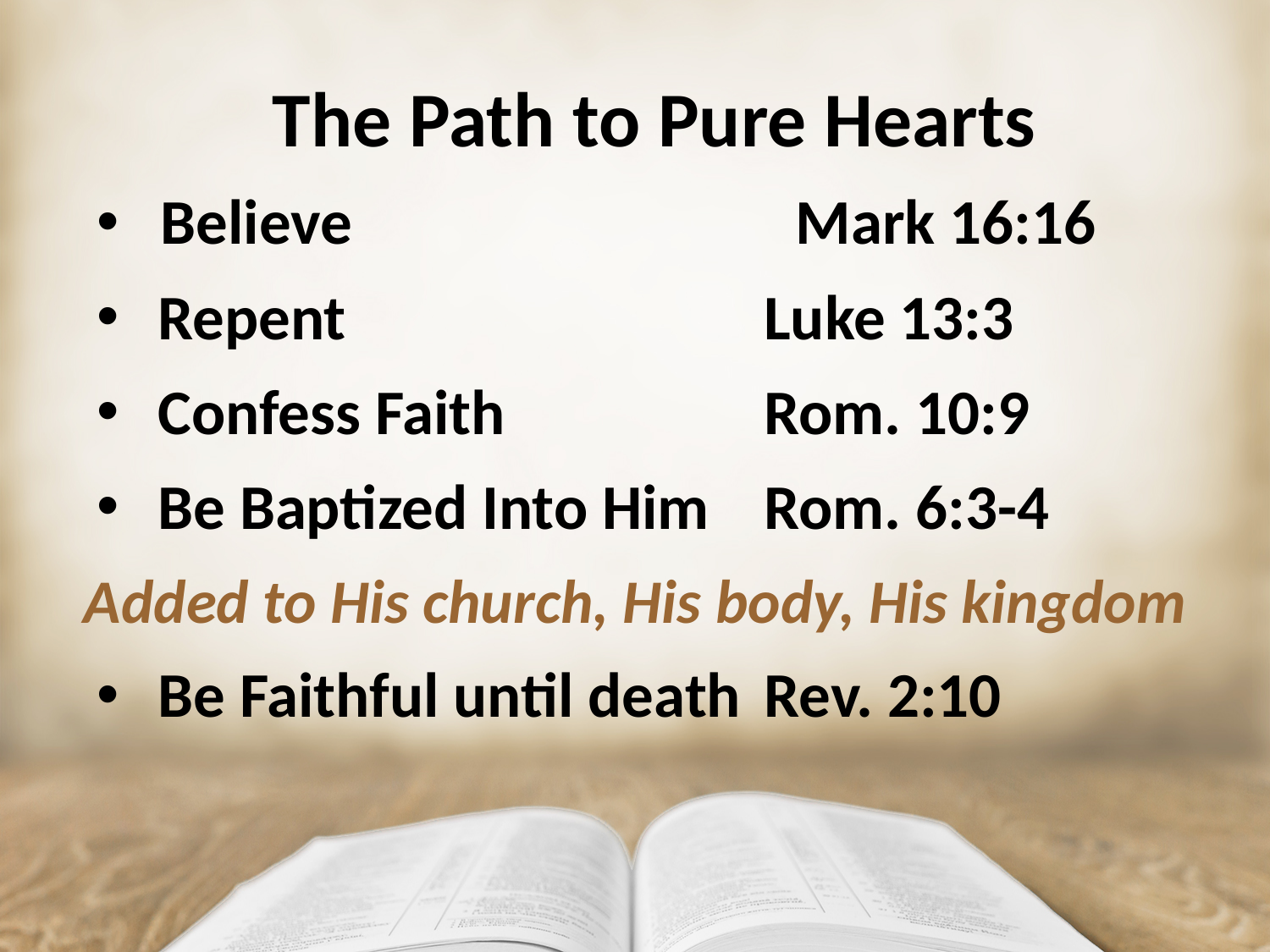

The Path to Pure Hearts
Believe				Mark 16:16
  Repent				Luke 13:3
  Confess Faith			Rom. 10:9
  Be Baptized Into Him	Rom. 6:3-4
Added to His church, His body, His kingdom
  Be Faithful until death	Rev. 2:10